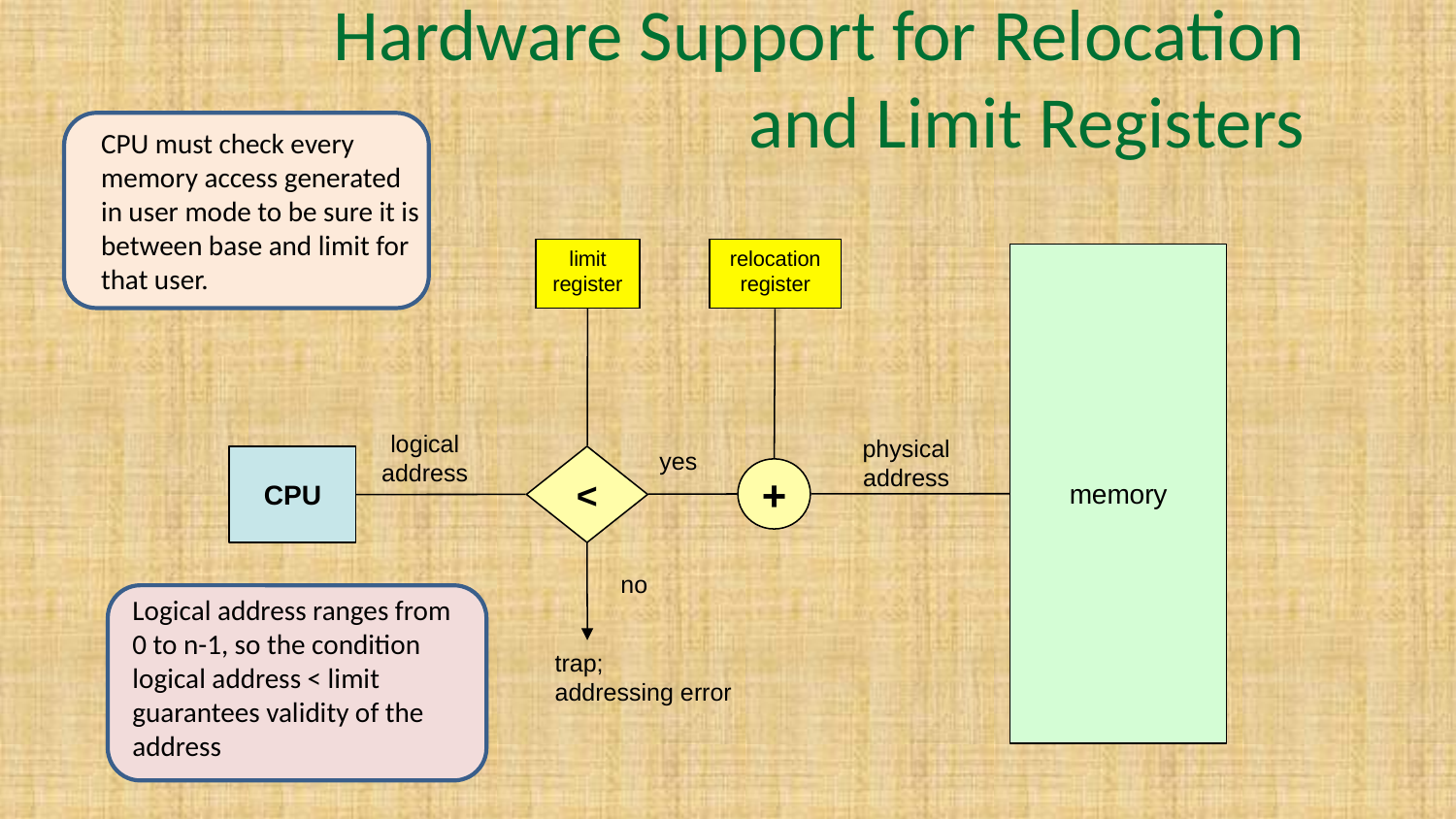

# Hardware Support for Relocation and Limit Registers

CPU must check every memory access generated in user mode to be sure it is between base and limit for that user.
limit
register
relocation
register

memory

logical
address
physical
address
yes

CPU

<

+

no
trap;
addressing error

Logical address ranges from 0 to n-1, so the condition logical address < limit guarantees validity of the address